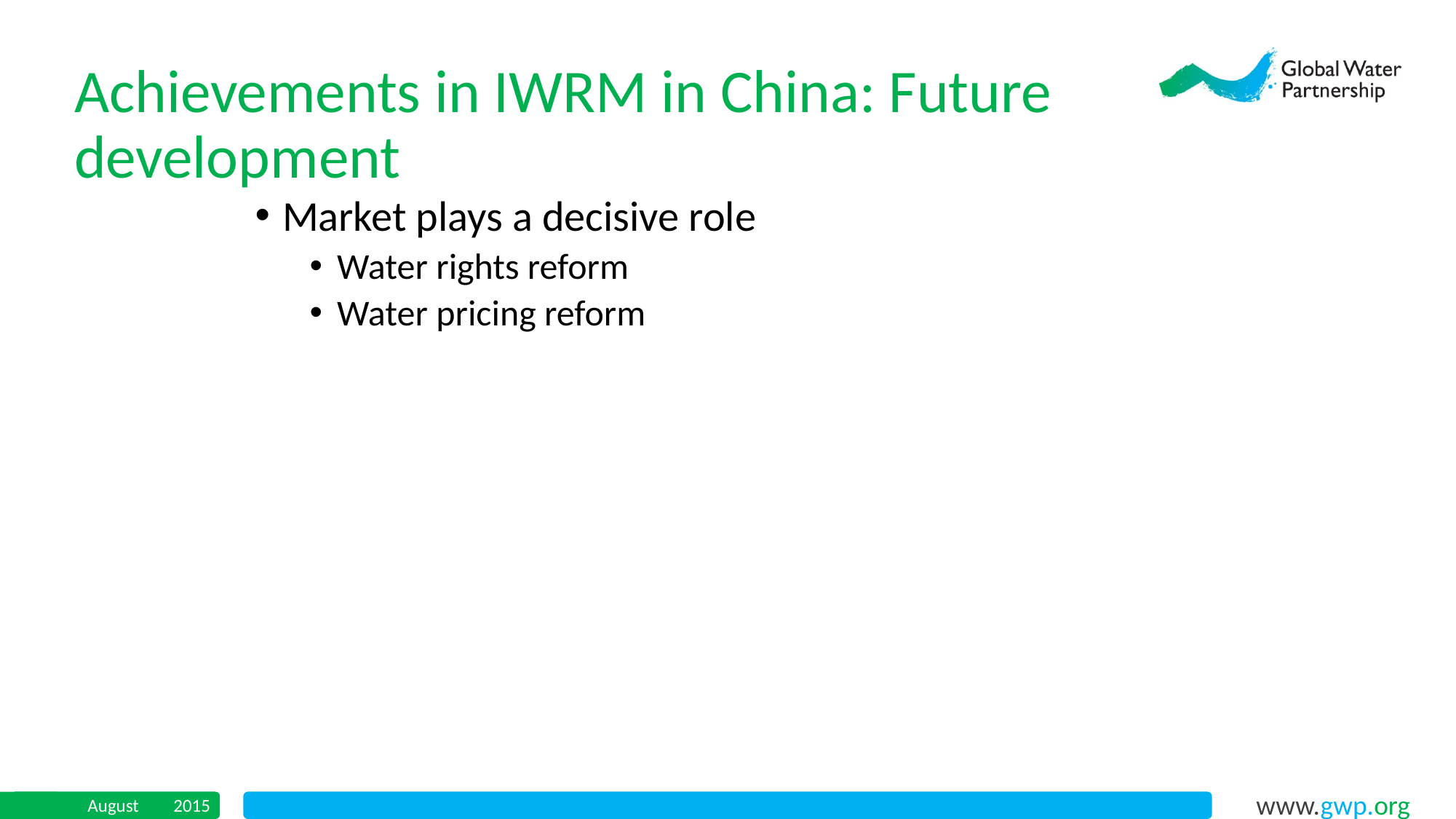

Achievements in IWRM in China: Future development
Market plays a decisive role
Water rights reform
Water pricing reform